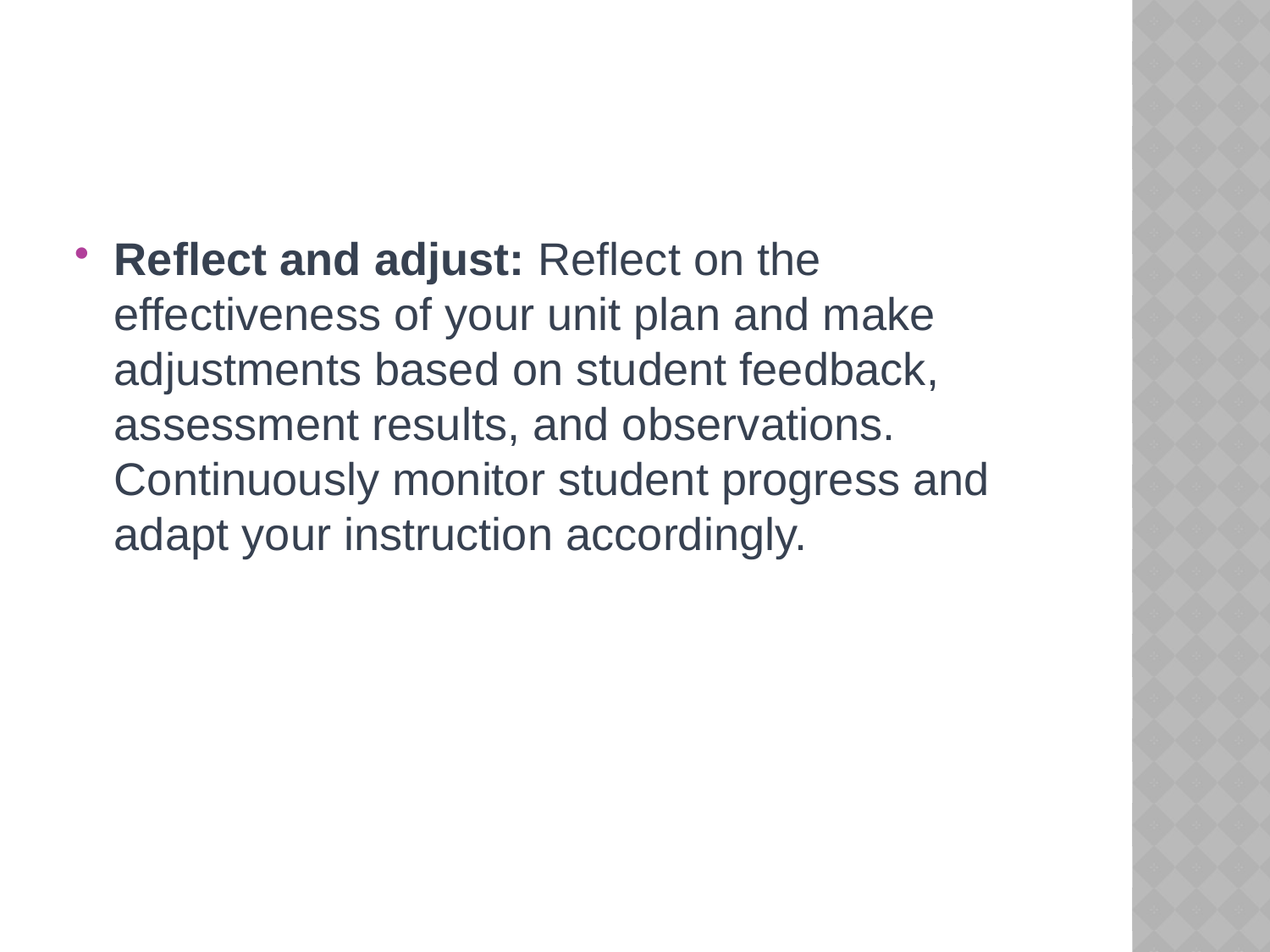

#
Reflect and adjust: Reflect on the effectiveness of your unit plan and make adjustments based on student feedback, assessment results, and observations. Continuously monitor student progress and adapt your instruction accordingly.